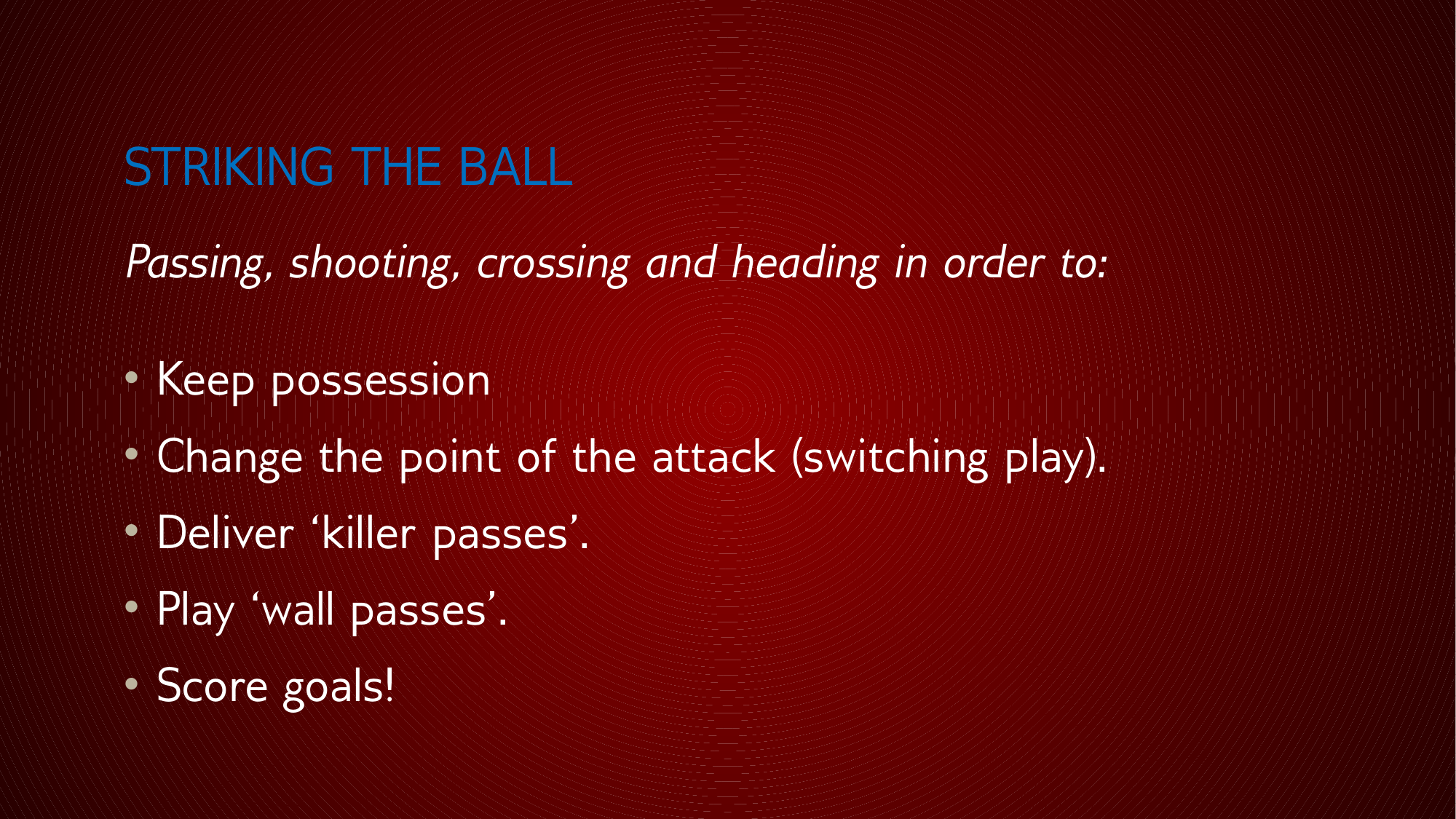

# STRIKING THE BALL
Passing, shooting, crossing and heading in order to:

Keep possession
Change the point of the attack (switching play).
Deliver ‘killer passes’.
Play ‘wall passes’.
Score goals!